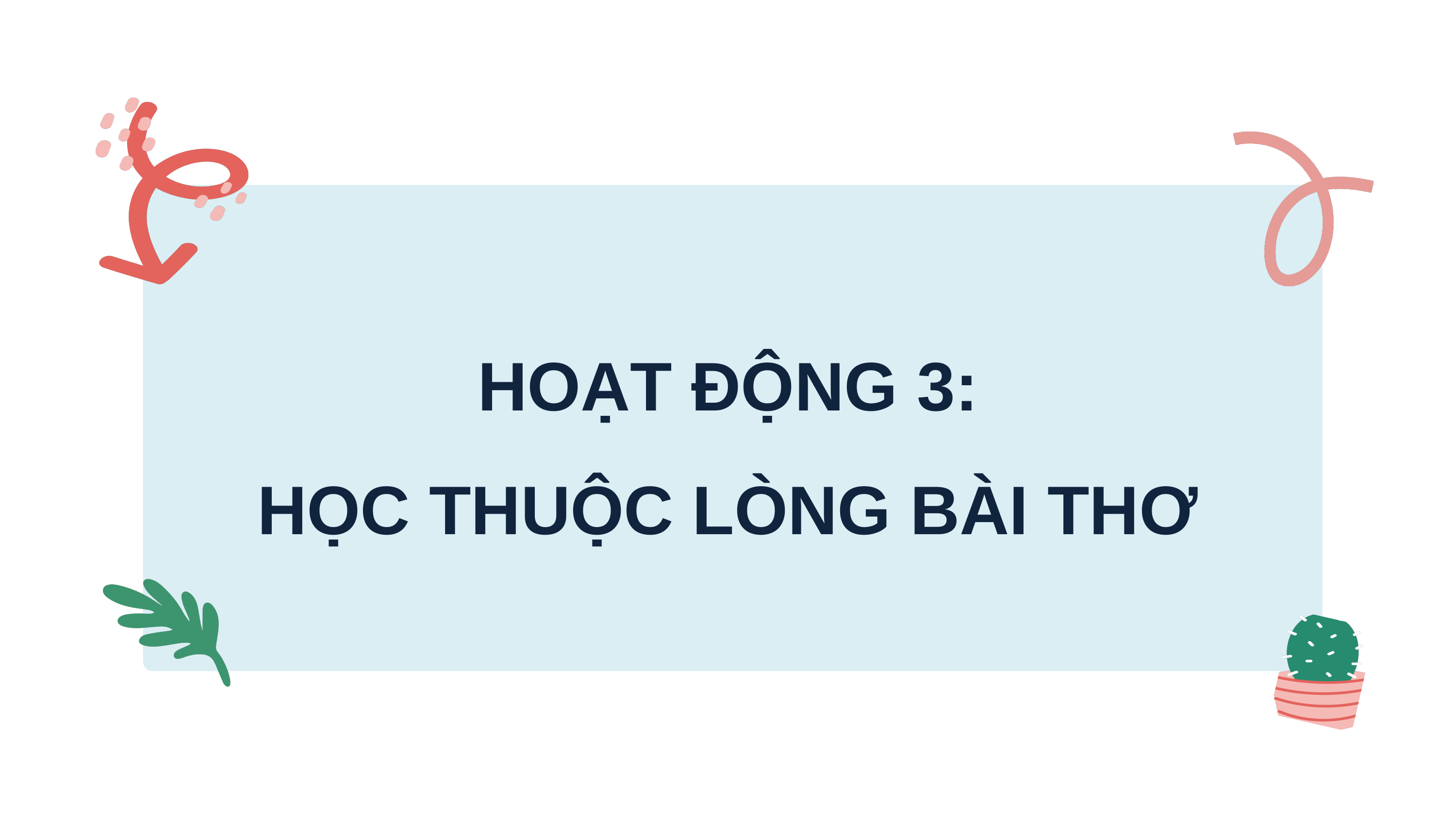

HOẠT ĐỘNG 3:
HỌC THUỘC LÒNG BÀI THƠ